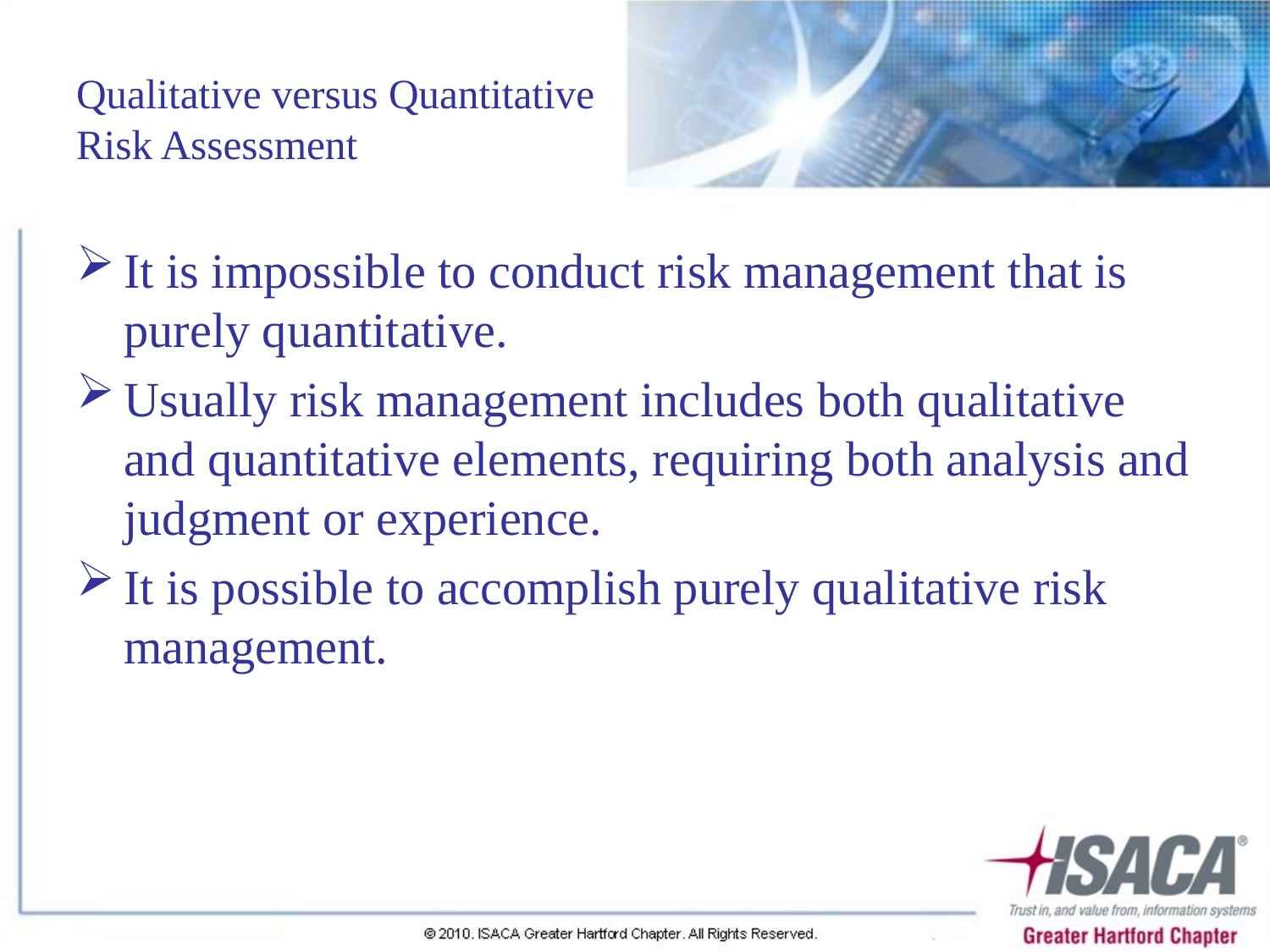

# Qualitative versus Quantitative Risk Assessment
It is impossible to conduct risk management that is purely quantitative.
Usually risk management includes both qualitative and quantitative elements, requiring both analysis and judgment or experience.
It is possible to accomplish purely qualitative risk management.